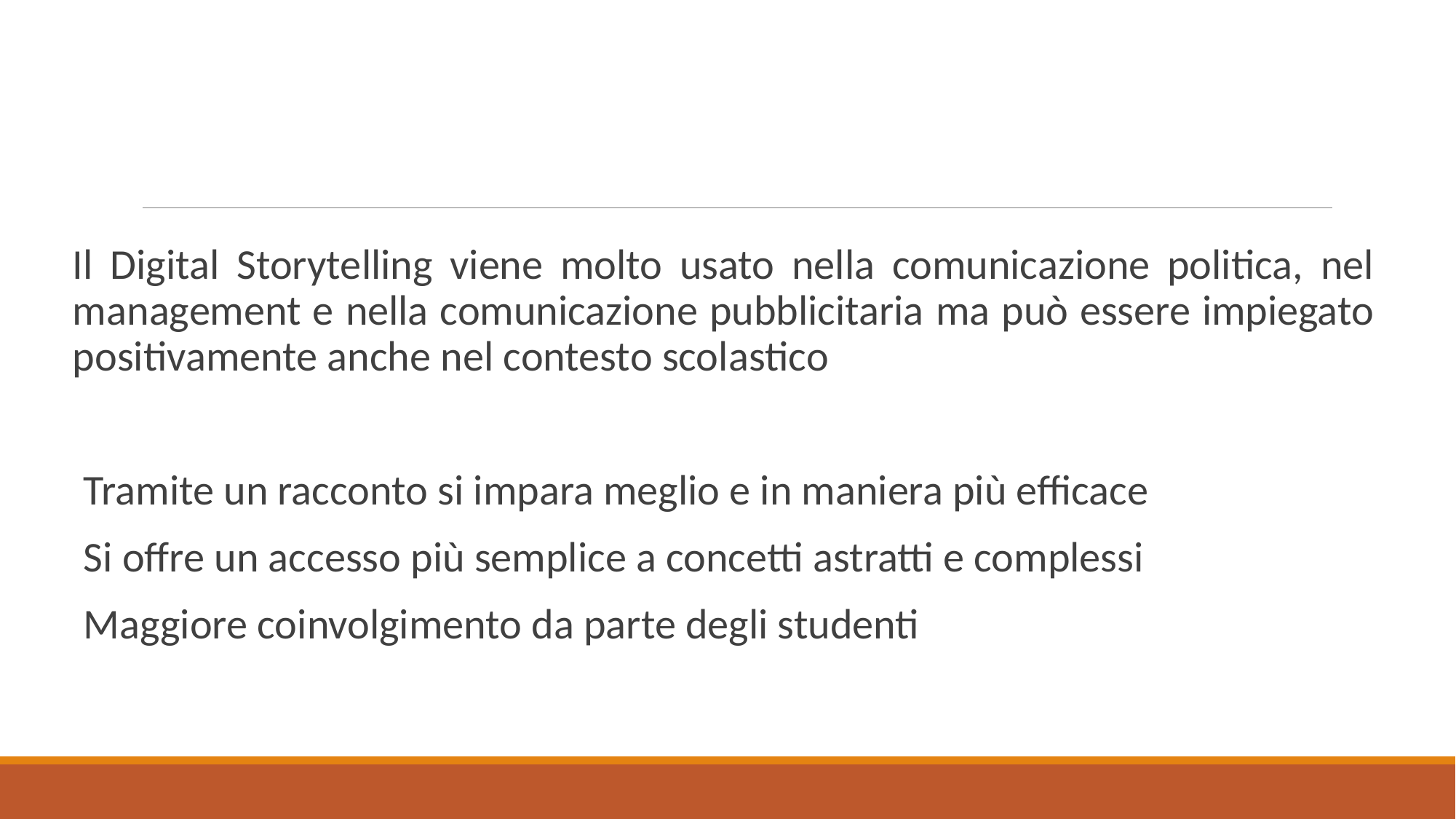

#
Il Digital Storytelling viene molto usato nella comunicazione politica, nel management e nella comunicazione pubblicitaria ma può essere impiegato positivamente anche nel contesto scolastico

Tramite un racconto si impara meglio e in maniera più efficace
Si offre un accesso più semplice a concetti astratti e complessi
Maggiore coinvolgimento da parte degli studenti